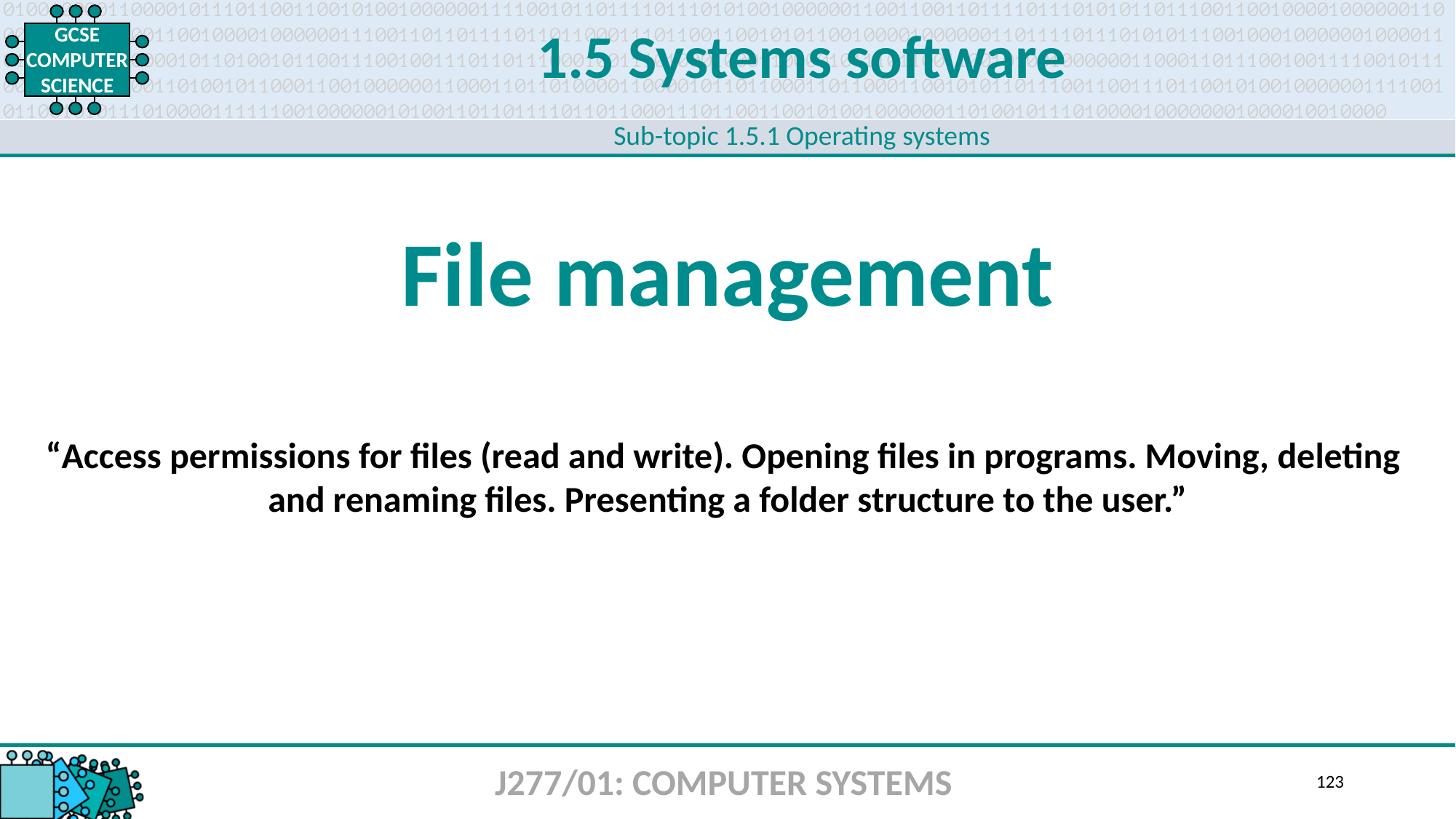

1.5 Systems software
Sub-topic 1.5.1 Operating systems
File management
“Access permissions for files (read and write). Opening files in programs. Moving, deleting
and renaming files. Presenting a folder structure to the user.”
J277/01: COMPUTER SYSTEMS
123